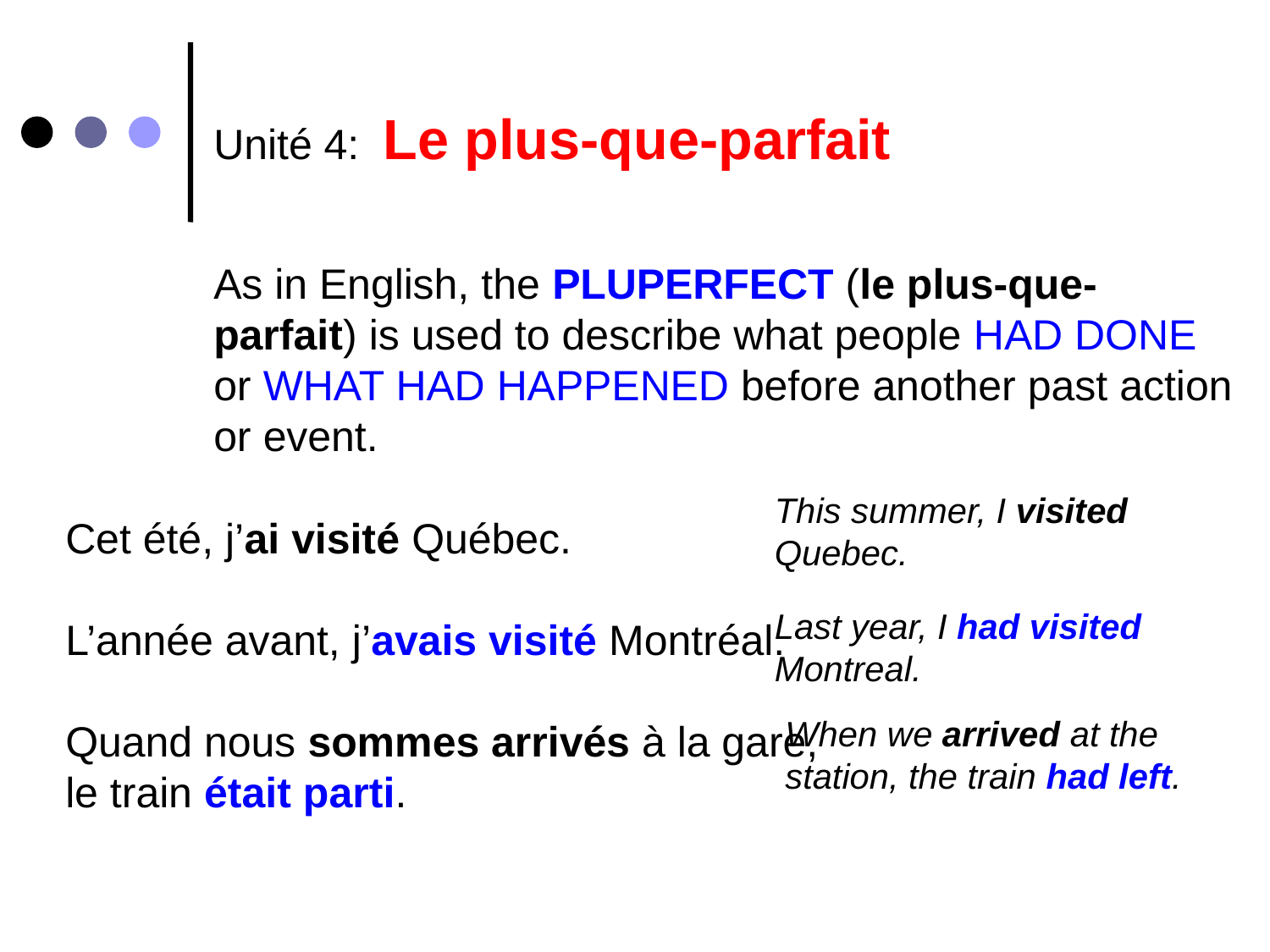

Unité 4:  Le plus-que-parfait
As in English, the PLUPERFECT (le plus-que-parfait) is used to describe what people HAD DONE or WHAT HAD HAPPENED before another past action or event.
Cet été, j’ai visité Québec.
L’année avant, j’avais visité Montréal.
Quand nous sommes arrivés à la gare,
le train était parti.
This summer, I visited Quebec.

Last year, I had visited Montreal.

When we arrived at the station, the train had left.